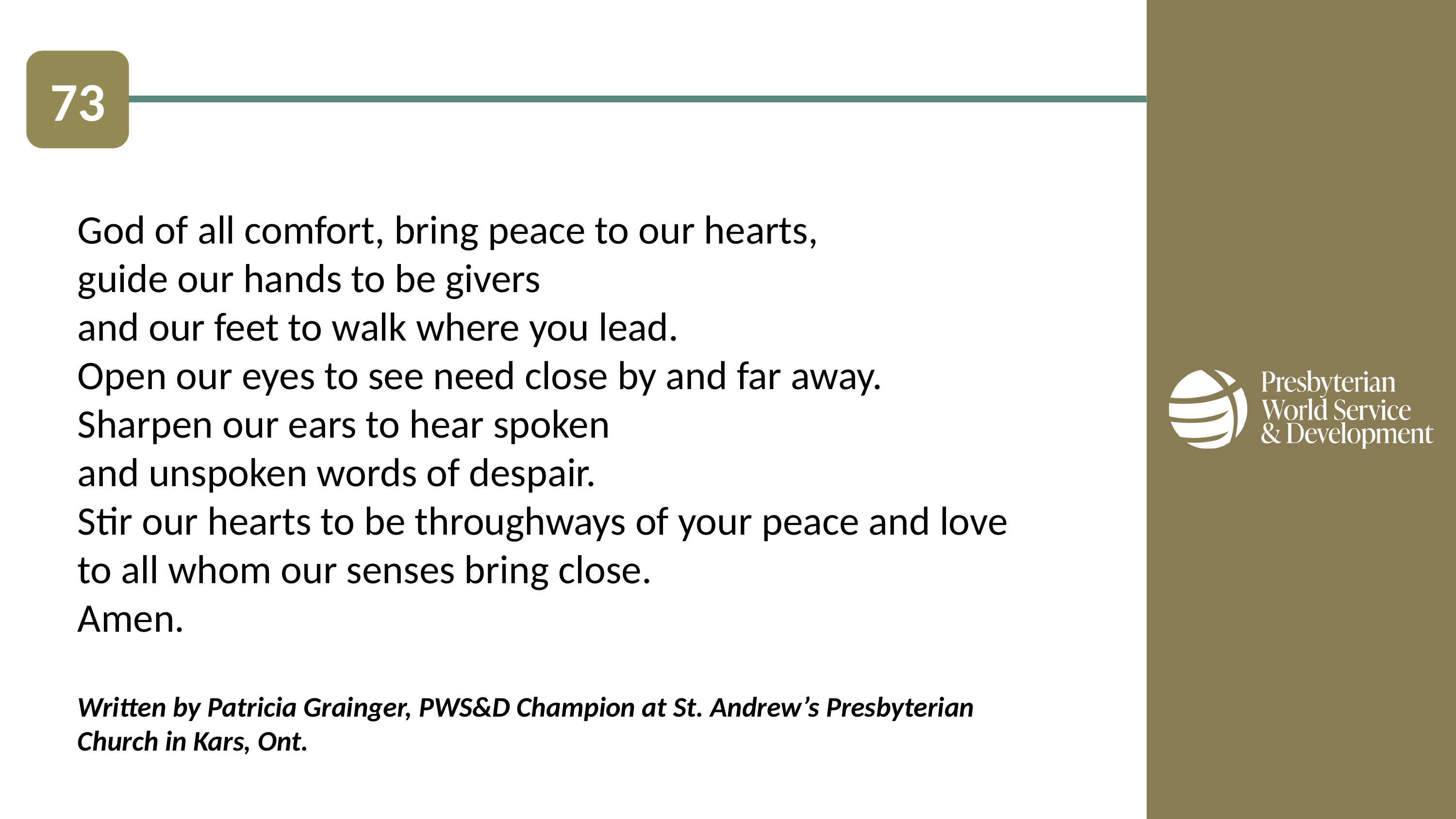

73
God of all comfort, bring peace to our hearts,
guide our hands to be givers
and our feet to walk where you lead.
Open our eyes to see need close by and far away.
Sharpen our ears to hear spoken
and unspoken words of despair.
Stir our hearts to be throughways of your peace and love
to all whom our senses bring close.
Amen.

Written by Patricia Grainger, PWS&D Champion at St. Andrew’s Presbyterian Church in Kars, Ont.